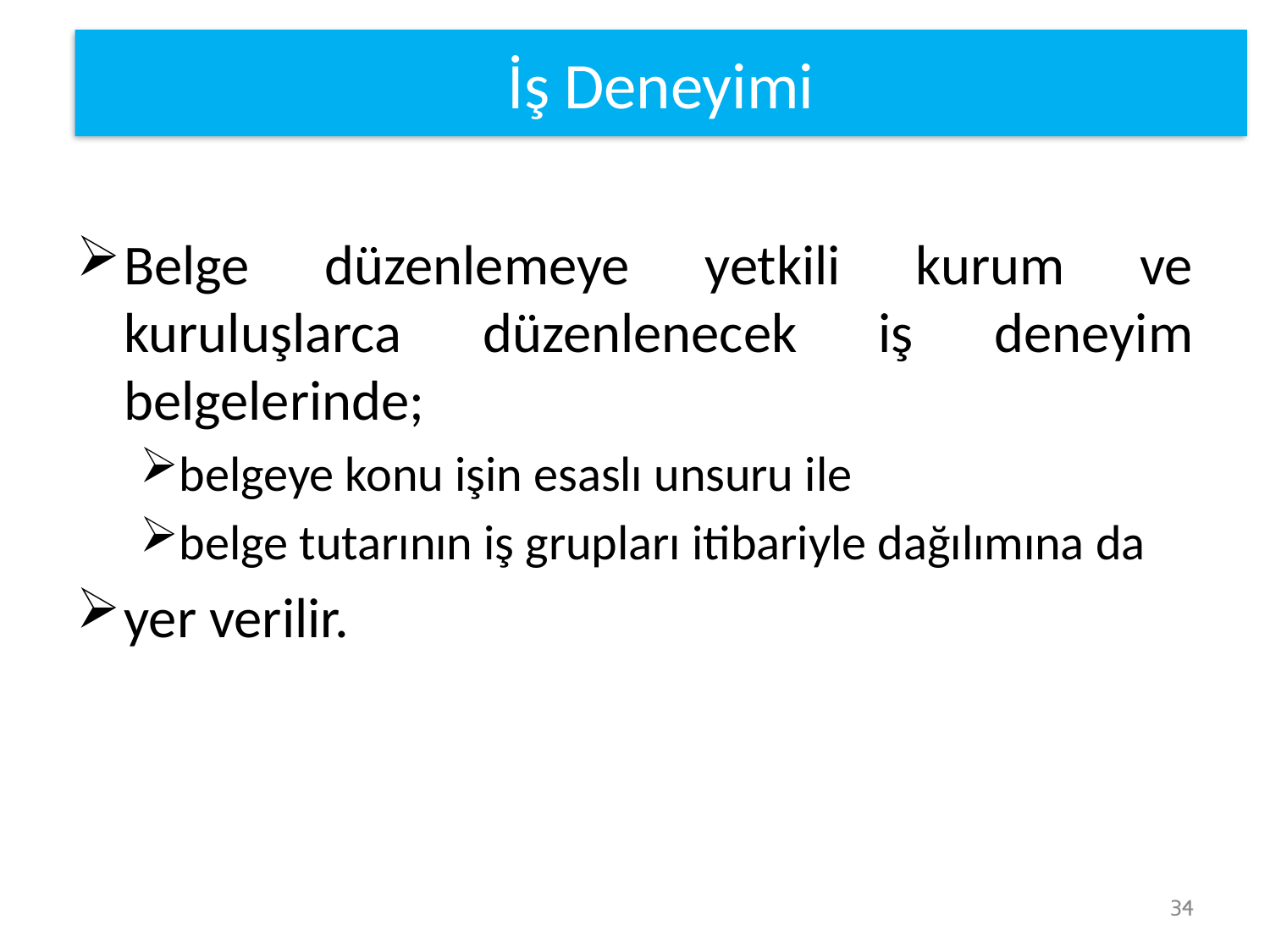

İş Deneyimi
Belge düzenlemeye yetkili kurum ve kuruluşlarca düzenlenecek iş deneyim belgelerinde;
belgeye konu işin esaslı unsuru ile
belge tutarının iş grupları itibariyle dağılımına da
yer verilir.
34